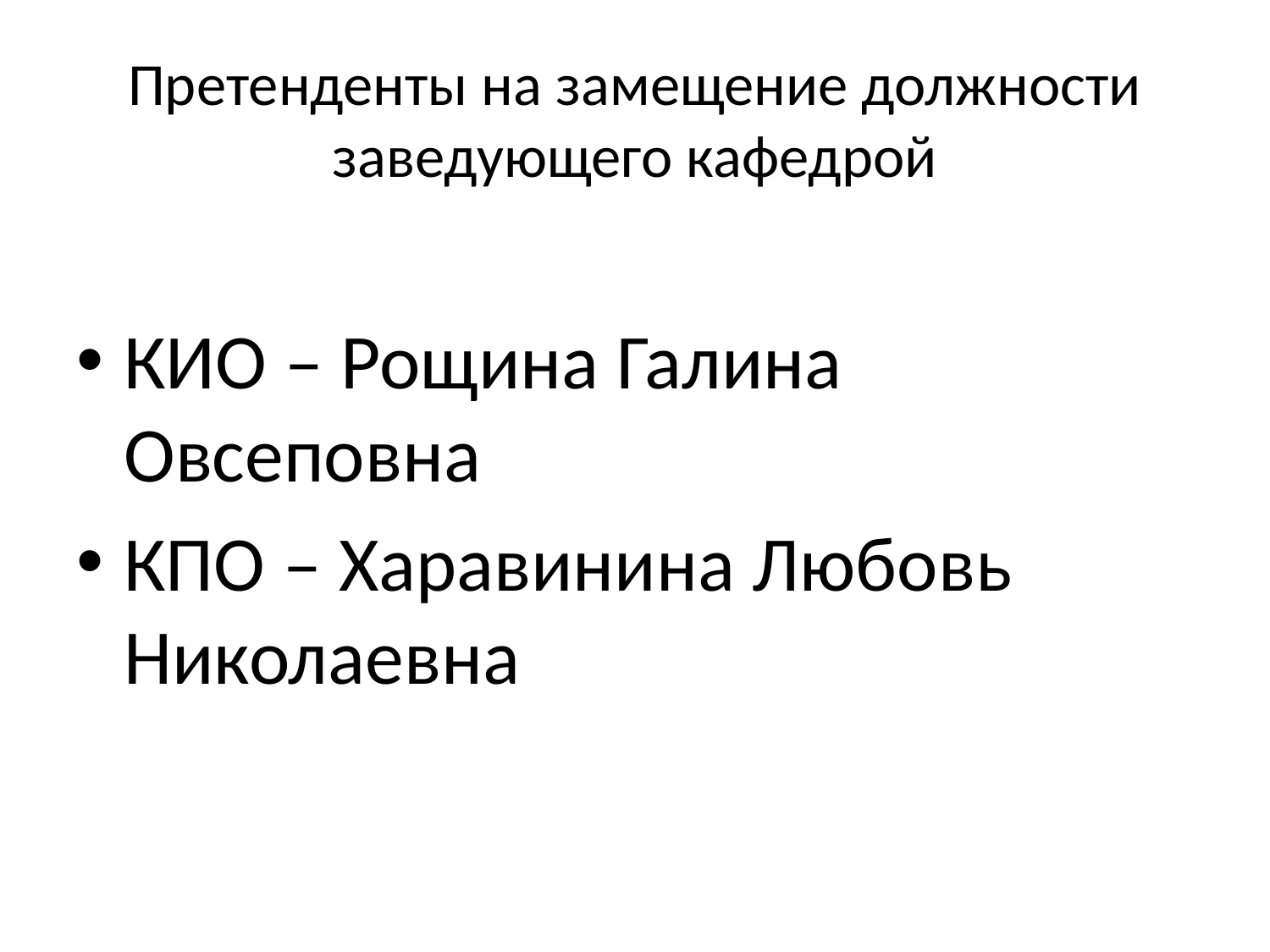

# Претенденты на замещение должности заведующего кафедрой

КИО – Рощина Галина Овсеповна
КПО – Харавинина Любовь Николаевна